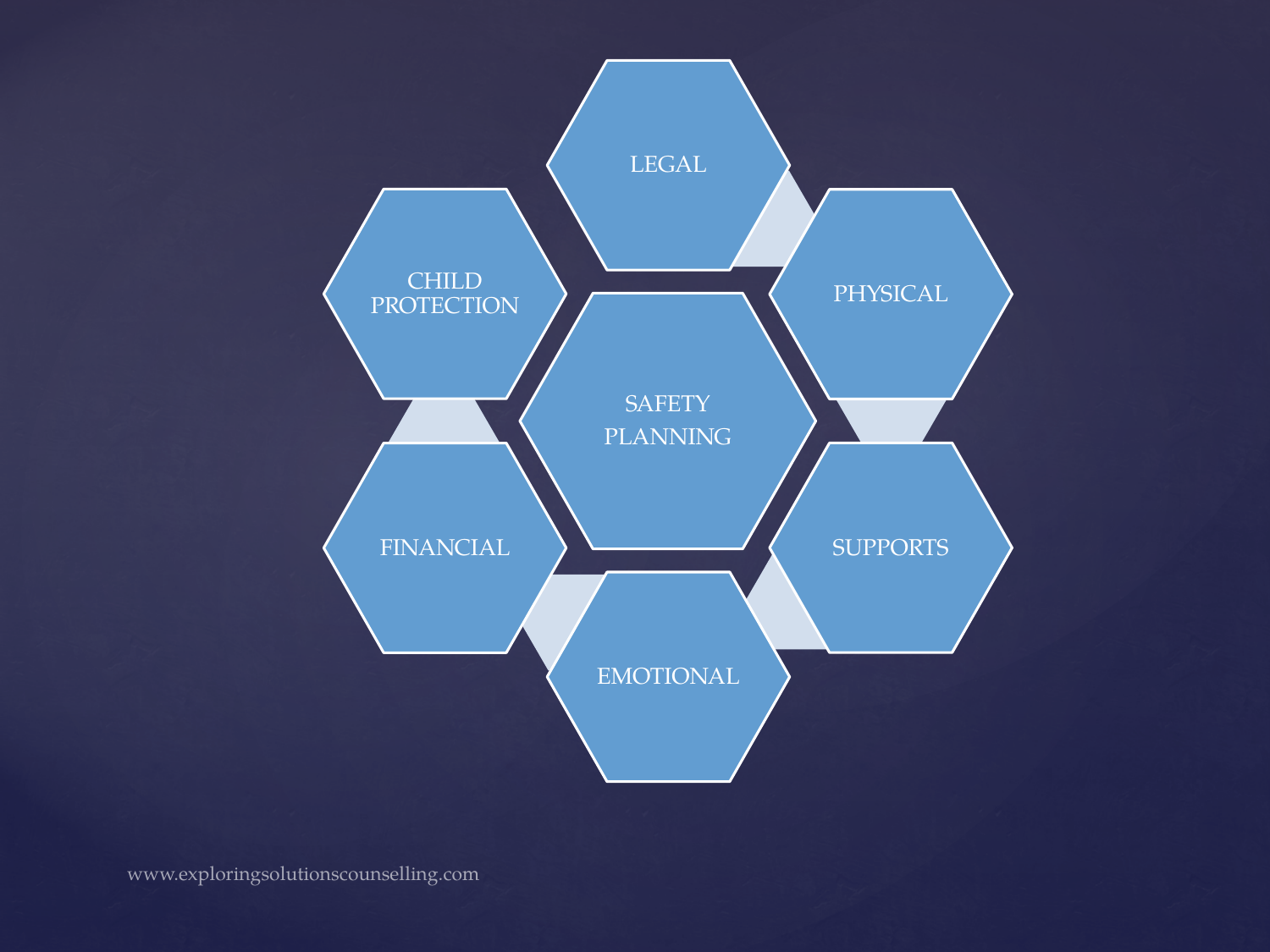

SAFETY
PLANNING
LEGAL
PHYSICAL
SUPPORTS
EMOTIONAL
FINANCIAL
CHILD PROTECTION
www.exploringsolutionscounselling.com